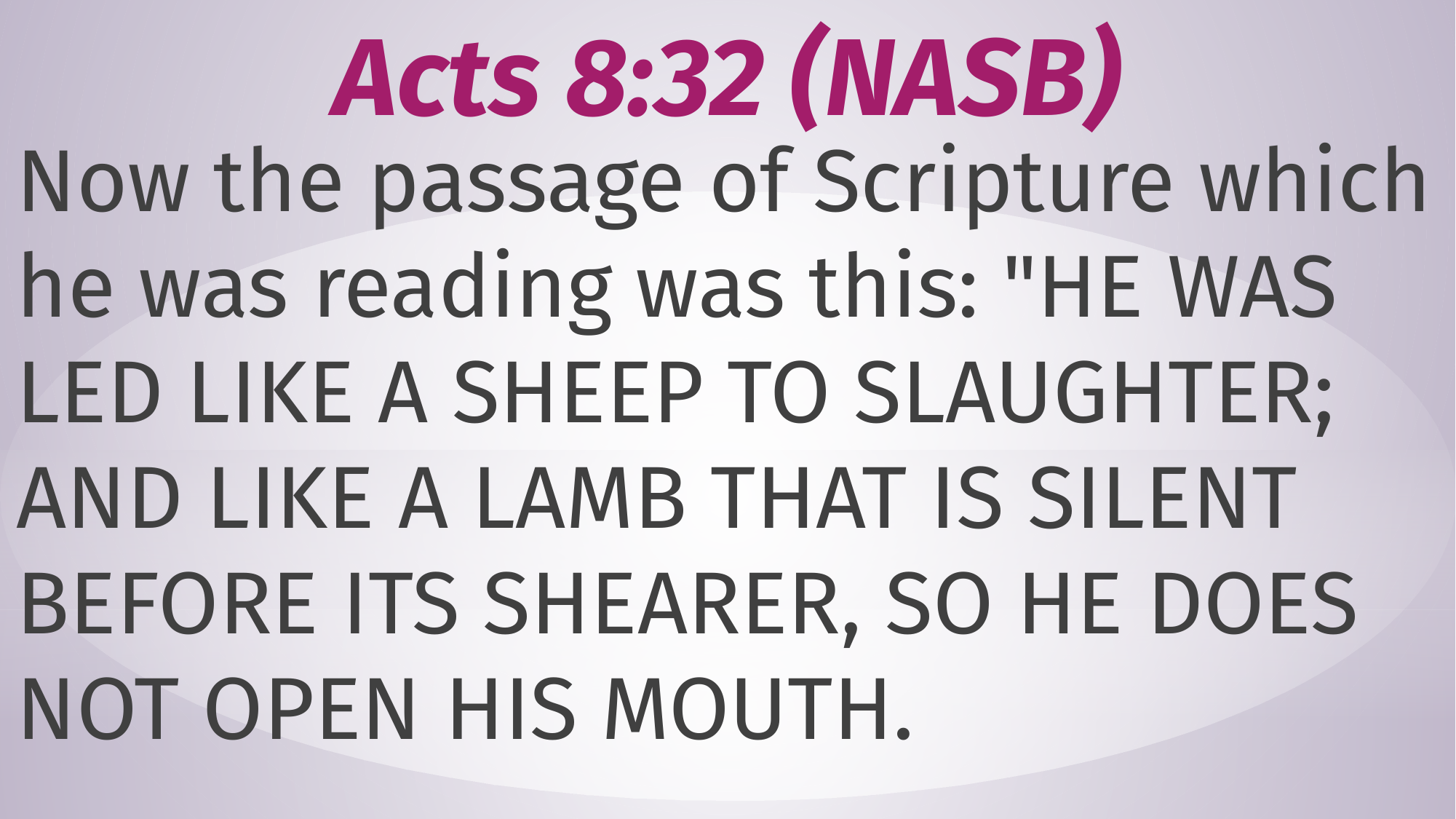

# Acts 8:32 (NASB)
Now the passage of Scripture which he was reading was this: "HE WAS LED LIKE A SHEEP TO SLAUGHTER; AND LIKE A LAMB THAT IS SILENT BEFORE ITS SHEARER, SO HE DOES NOT OPEN HIS MOUTH.